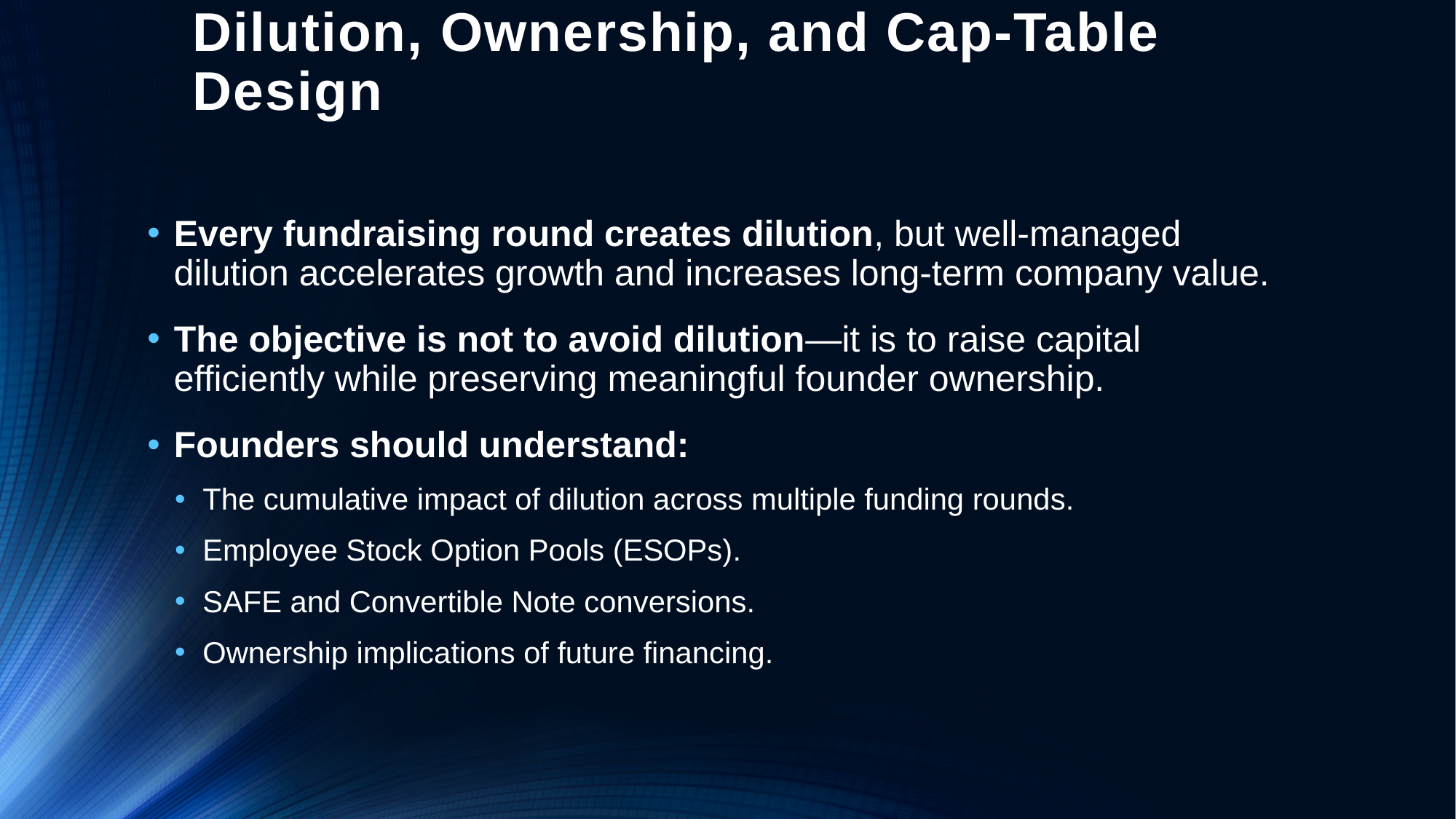

# Dilution, Ownership, and Cap-Table Design
Every fundraising round creates dilution, but well-managed dilution accelerates growth and increases long-term company value.
The objective is not to avoid dilution—it is to raise capital efficiently while preserving meaningful founder ownership.
Founders should understand:
The cumulative impact of dilution across multiple funding rounds.
Employee Stock Option Pools (ESOPs).
SAFE and Convertible Note conversions.
Ownership implications of future financing.